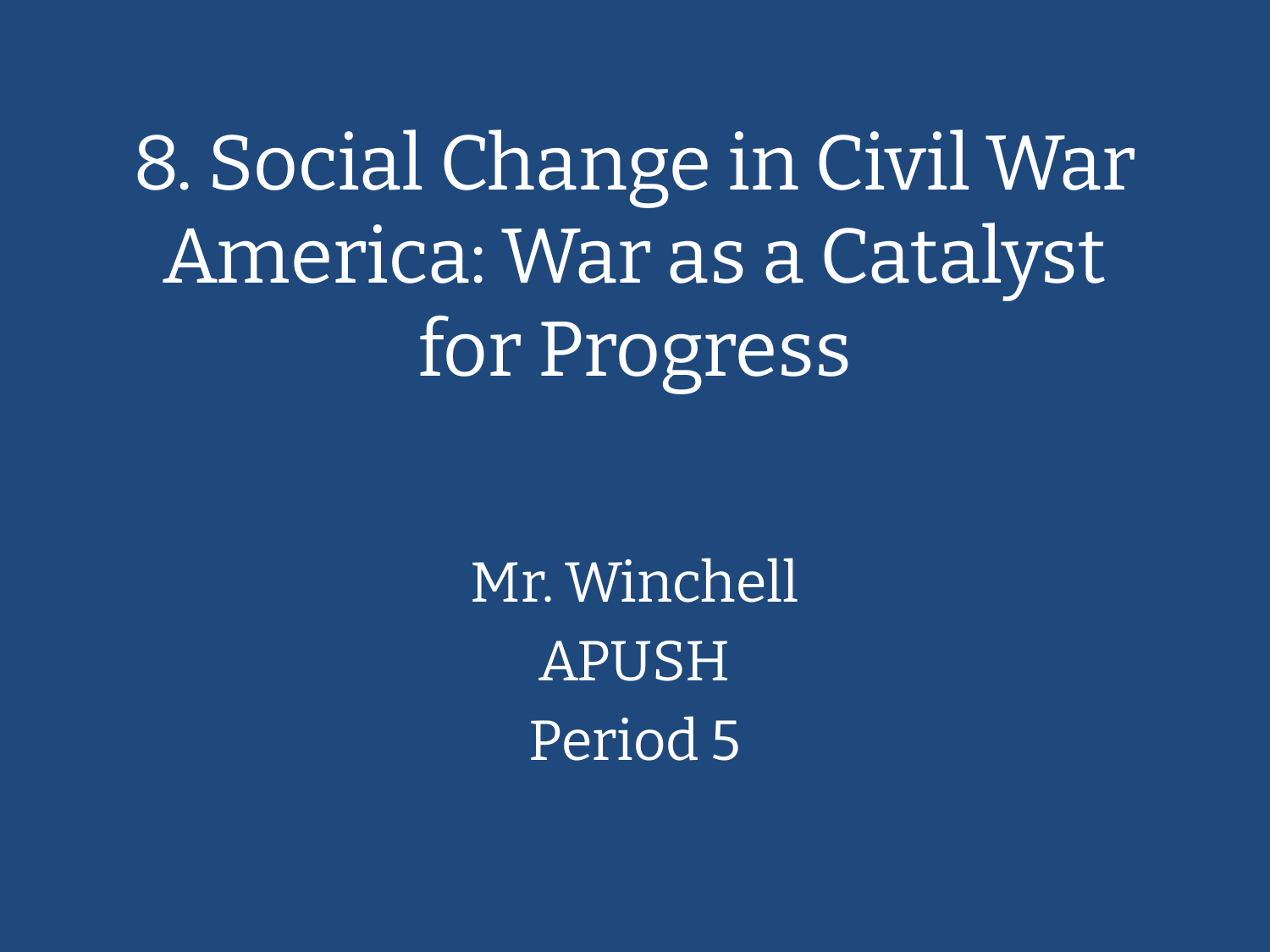

# 8. Social Change in Civil War America: War as a Catalyst for Progress
Mr. Winchell
APUSH
Period 5